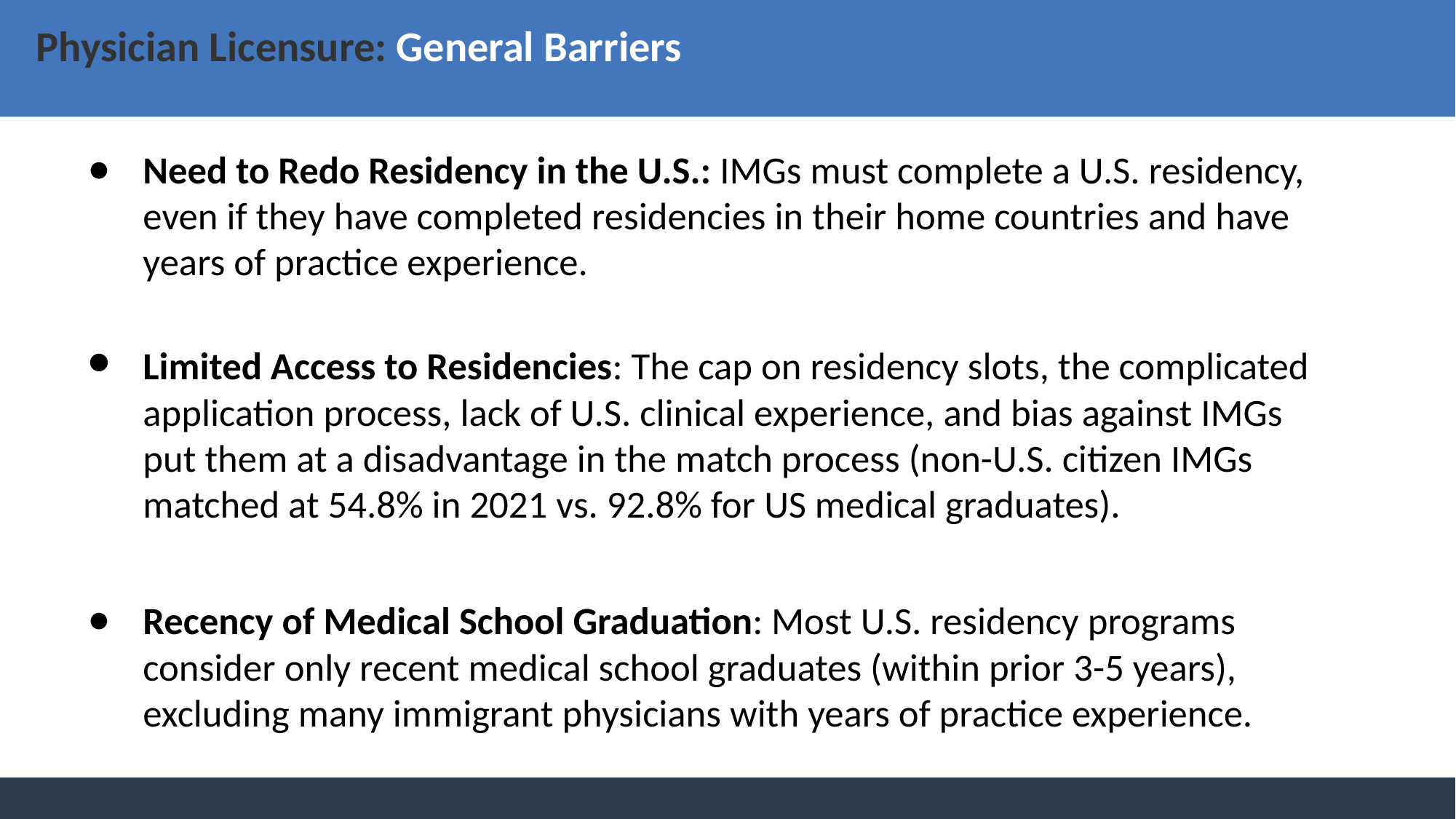

# Physician Licensure: General Barriers
Need to Redo Residency in the U.S.: IMGs must complete a U.S. residency, even if they have completed residencies in their home countries and have  years of practice experience.

Limited Access to Residencies: The cap on residency slots, the complicated application process, lack of U.S. clinical experience, and bias against IMGs put them at a disadvantage in the match process (non-U.S. citizen IMGs matched at 54.8% in 2021 vs. 92.8% for US medical graduates).

Recency of Medical School Graduation: Most U.S. residency programs consider only recent medical school graduates (within prior 3-5 years), excluding many immigrant physicians with years of practice experience.